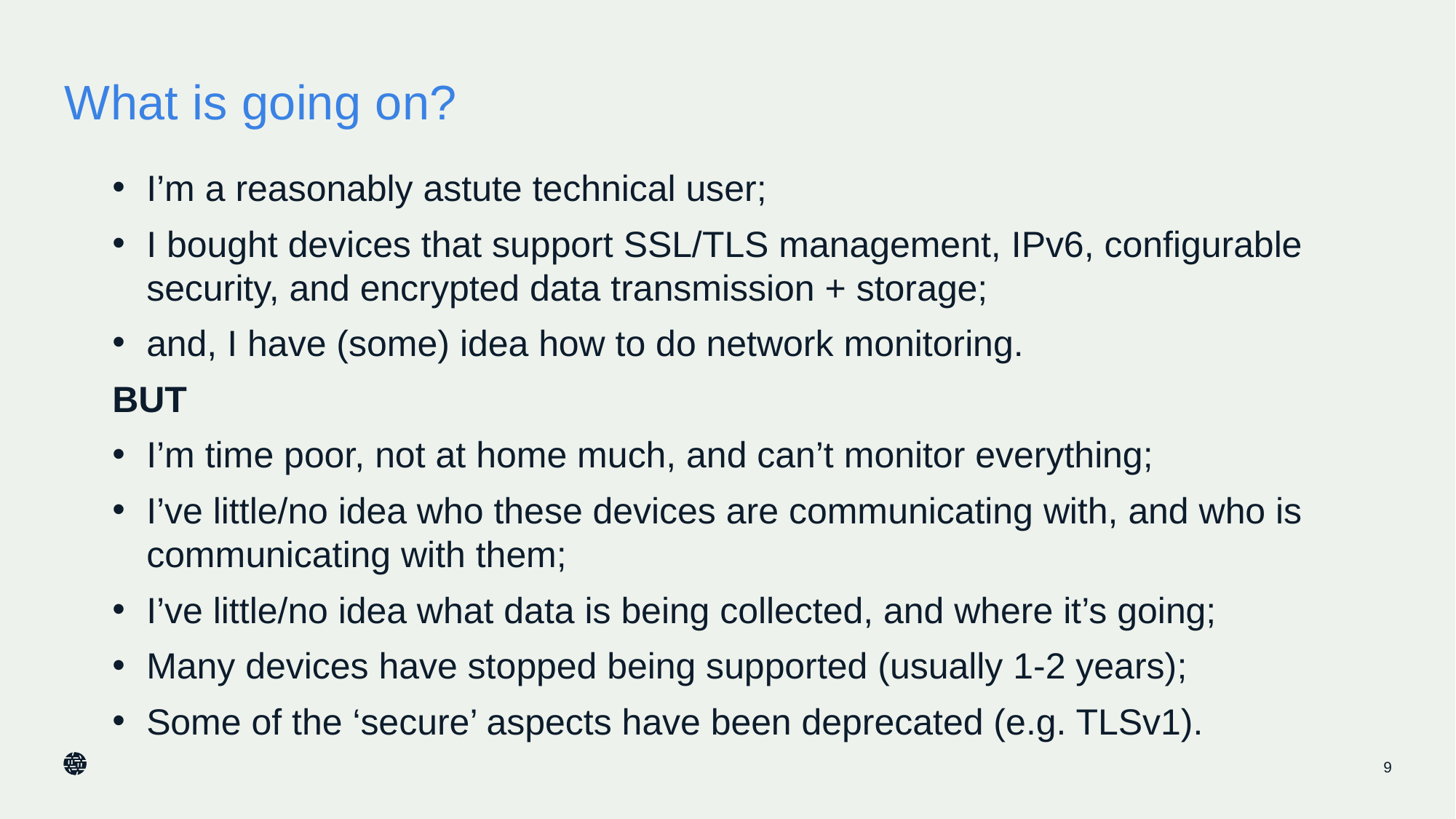

# What is going on?
I’m a reasonably astute technical user;
I bought devices that support SSL/TLS management, IPv6, configurable security, and encrypted data transmission + storage;
and, I have (some) idea how to do network monitoring.
BUT
I’m time poor, not at home much, and can’t monitor everything;
I’ve little/no idea who these devices are communicating with, and who is communicating with them;
I’ve little/no idea what data is being collected, and where it’s going;
Many devices have stopped being supported (usually 1-2 years);
Some of the ‘secure’ aspects have been deprecated (e.g. TLSv1).
9